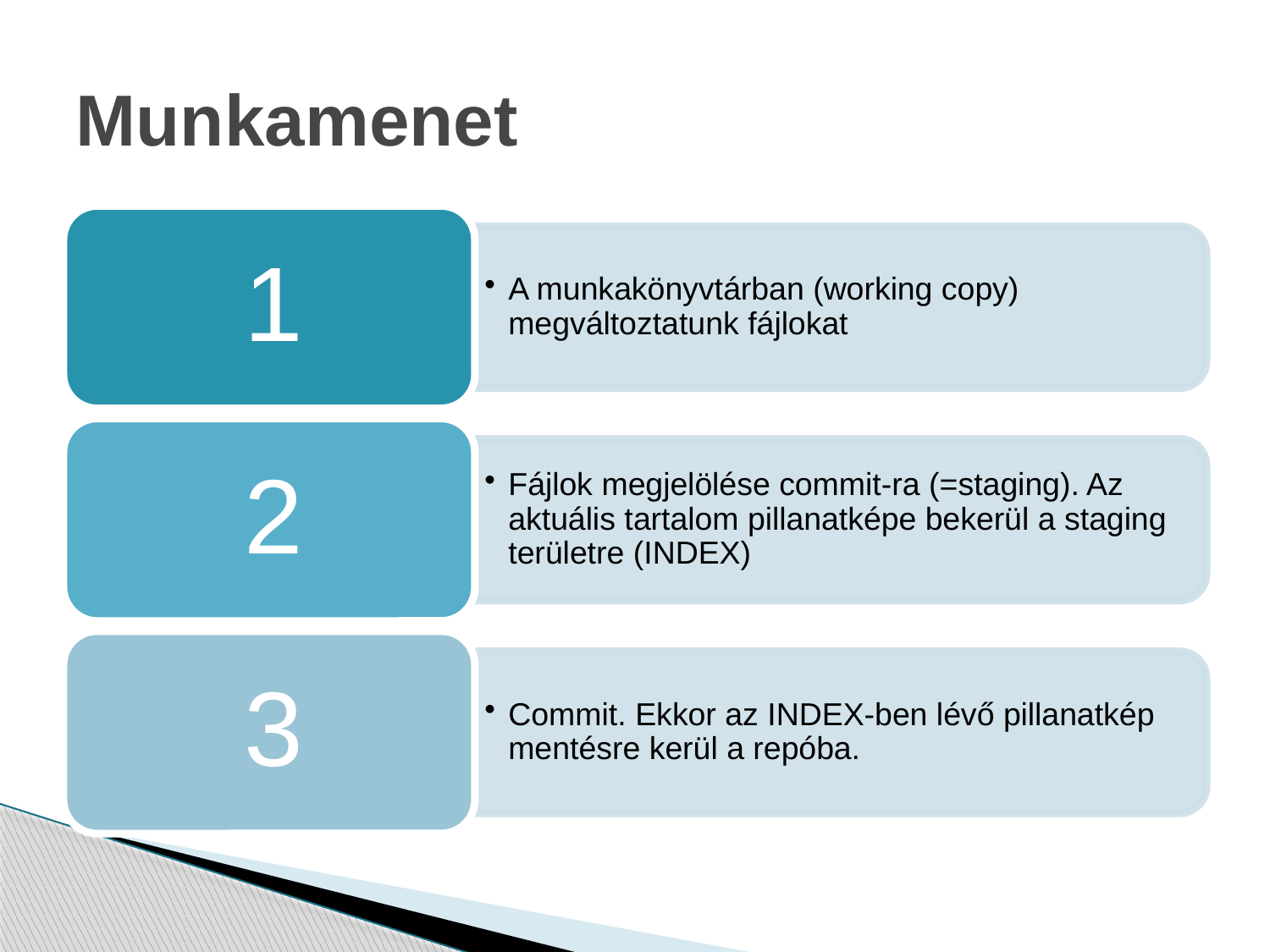

# Munkamenet
A munkakönyvtárban (working copy) megváltoztatunk fájlokat
1
Fájlok megjelölése commit-ra (=staging). Az aktuális tartalom pillanatképe bekerül a staging területre (INDEX)
2
Commit. Ekkor az INDEX-ben lévő pillanatkép mentésre kerül a repóba.
3